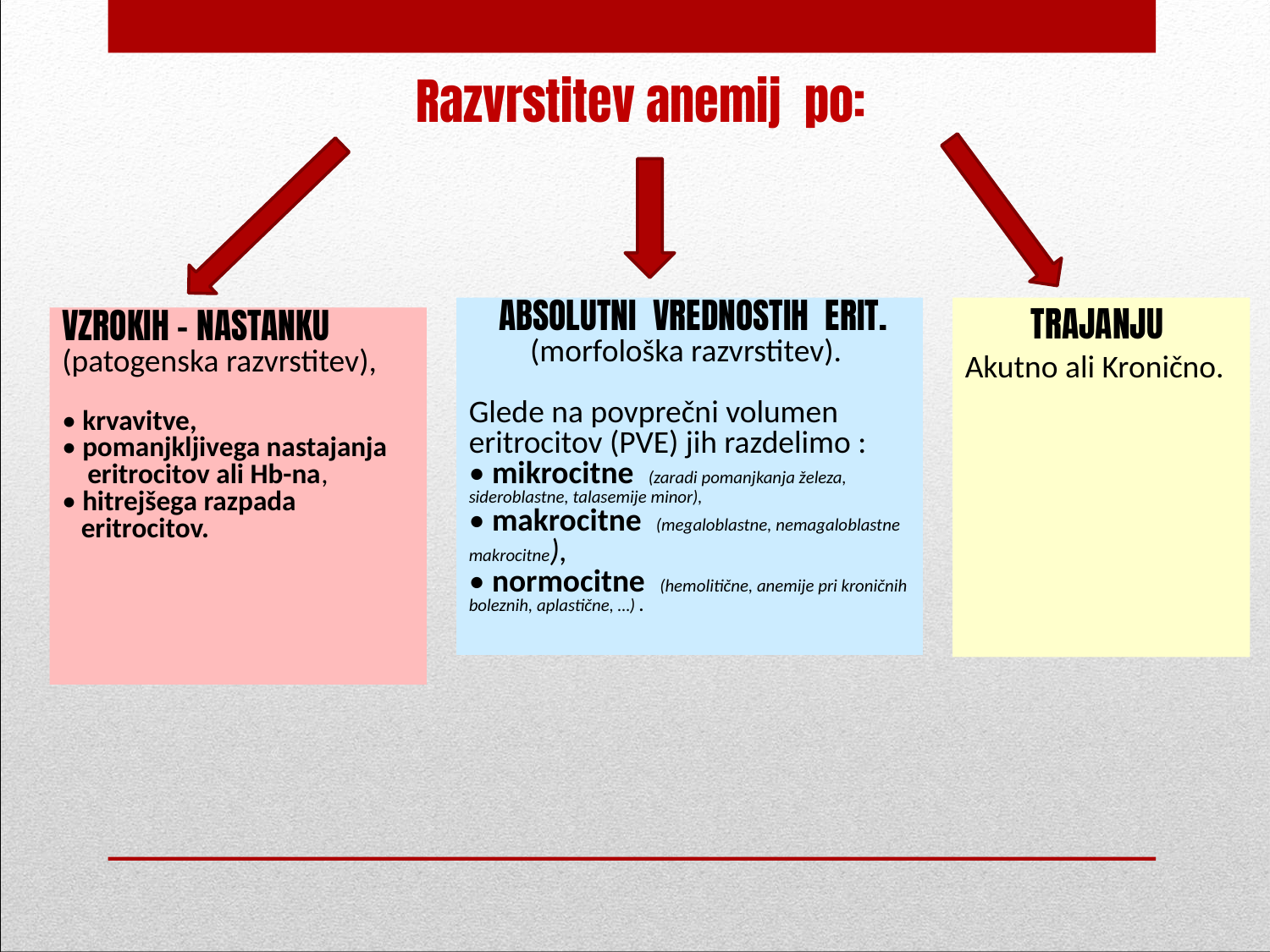

# Razvrstitev anemij  po:

 ABSOLUTNI  VREDNOSTIH  ERIT. (morfološka razvrstitev).

Glede na povprečni volumen eritrocitov (PVE) jih razdelimo :
• mikrocitne  (zaradi pomanjkanja železa, sideroblastne, talasemije minor),
• makrocitne  (megaloblastne, nemagaloblastne makrocitne),
• normocitne  (hemolitične, anemije pri kroničnih boleznih, aplastične, …) .

TRAJANJU
Akutno ali Kronično.

VZROKIH - NASTANKU (patogenska razvrstitev),

• krvavitve,
• pomanjkljivega nastajanja
    eritrocitov ali Hb-na,
• hitrejšega razpada
   eritrocitov.